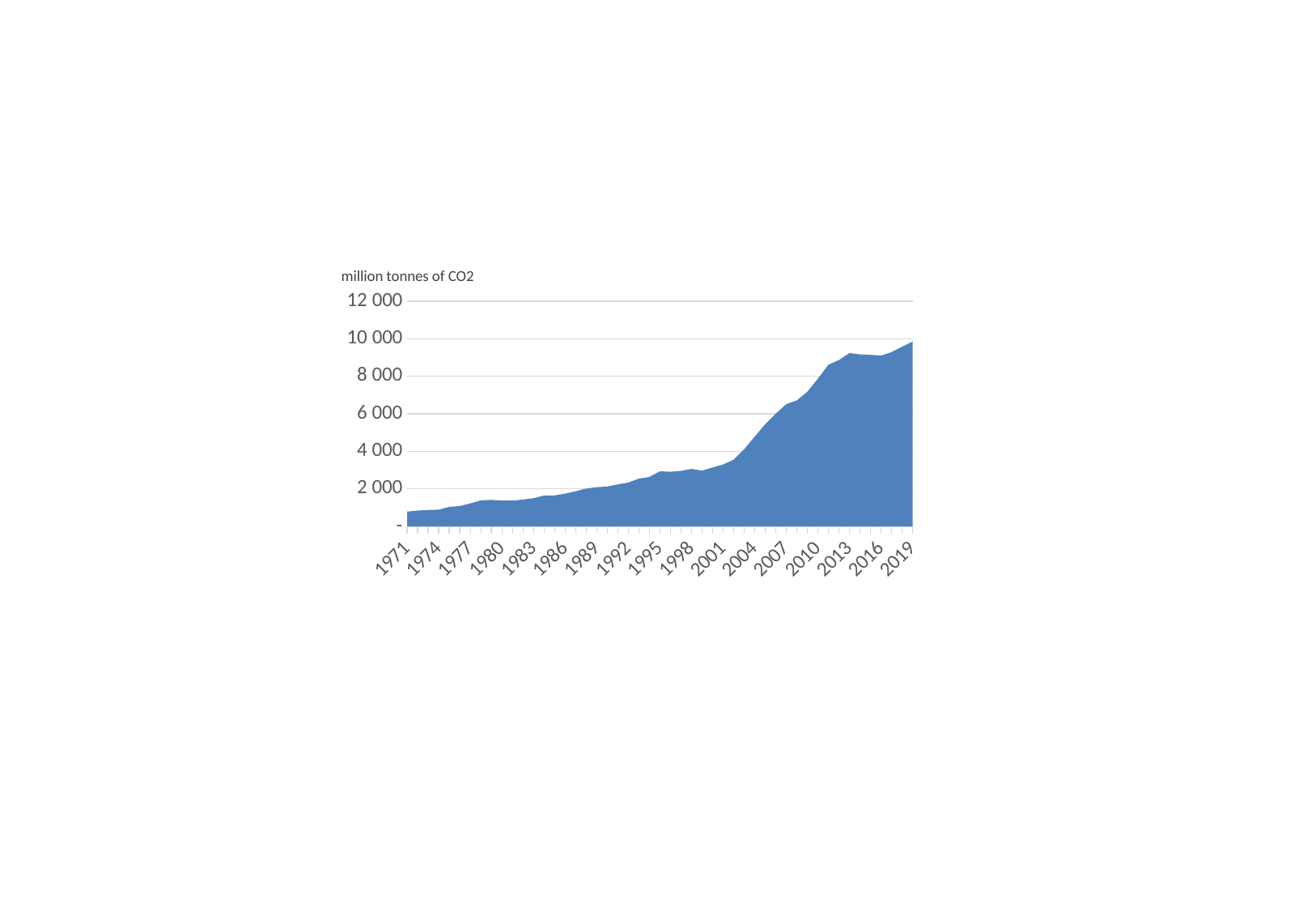

million tonnes of CO2

### Chart

| Category |  China |
|---|---|
| 1971 | 789.414467 |
| 1972 | 840.950441 |
| 1973 | 873.791823 |
| 1974 | 892.73758 |
| 1975 | 1040.216529 |
| 1976 | 1083.93656 |
| 1977 | 1227.472712 |
| 1978 | 1387.247032 |
| 1979 | 1410.451177 |
| 1980 | 1378.436332 |
| 1981 | 1372.432421 |
| 1982 | 1430.579143 |
| 1983 | 1504.559003 |
| 1984 | 1640.690462 |
| 1985 | 1648.333291 |
| 1986 | 1746.683771 |
| 1987 | 1870.365341 |
| 1988 | 2016.495706 |
| 1989 | 2087.729448 |
| 1990 | 2122.155921 |
| 1991 | 2237.106429 |
| 1992 | 2336.522028 |
| 1993 | 2543.920662 |
| 1994 | 2635.947138 |
| 1995 | 2936.792273 |
| 1996 | 2907.21175 |
| 1997 | 2958.518063 |
| 1998 | 3062.157591 |
| 1999 | 2965.36517 |
| 2000 | 3140.03545 |
| 2001 | 3297.403924 |
| 2002 | 3551.850784 |
| 2003 | 4110.913335 |
| 2004 | 4782.738626 |
| 2005 | 5448.850052 |
| 2006 | 6004.129028 |
| 2007 | 6517.243733 |
| 2008 | 6711.969843 |
| 2009 | 7177.758978 |
| 2010 | 7872.966069 |
| 2011 | 8615.298732 |
| 2012 | 8863.512654 |
| 2013 | 9234.432223 |
| 2014 | 9164.234442 |
| 2015 | 9137.244367 |
| 2016 | 9099.234804 |
| 2017 | 9289.62282 |
| 2018 | 9570.806666 |
| 2019 | 9851.791028 |